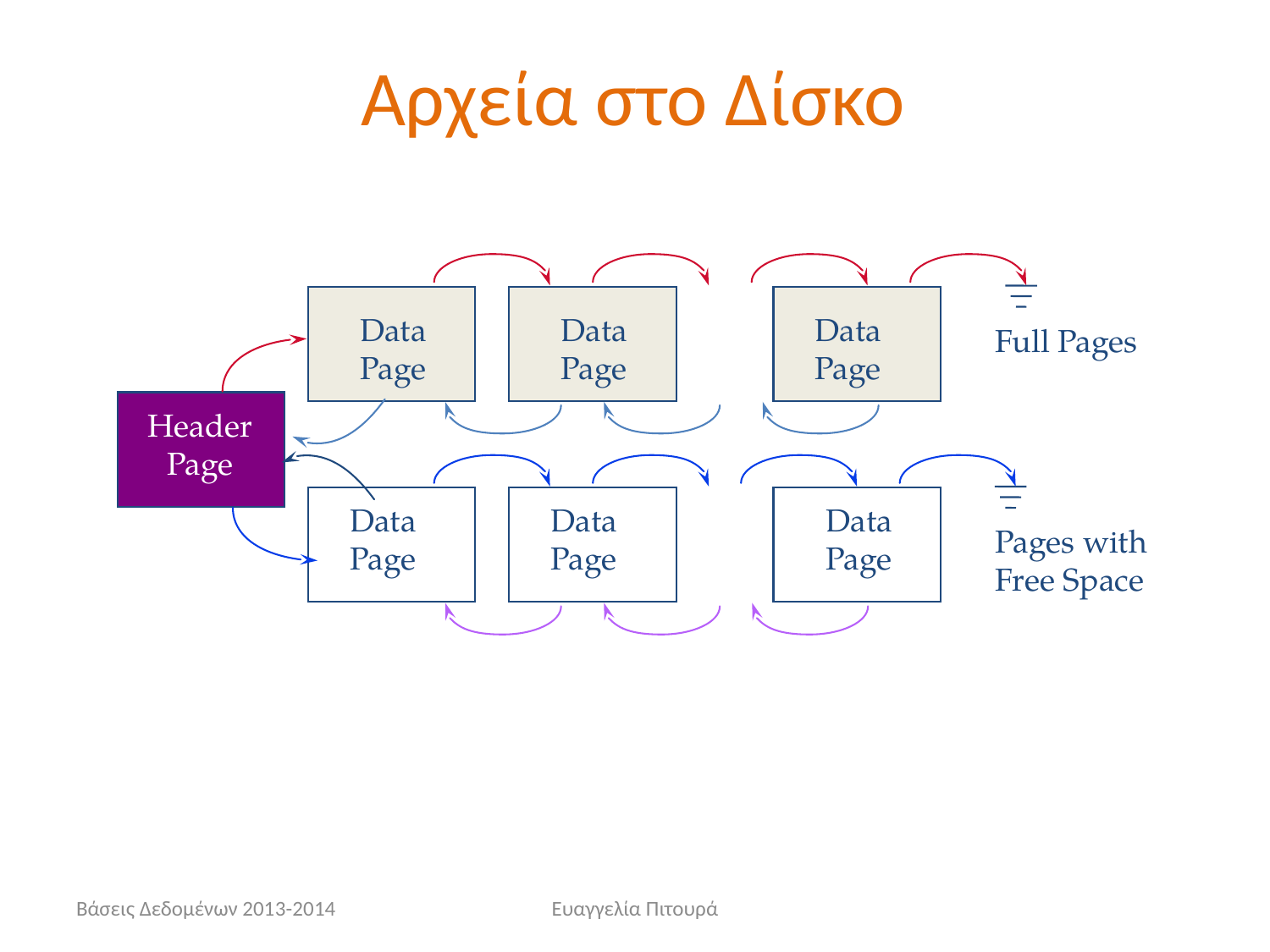

# Αρχεία στο Δίσκο

Data
Page
Data
Page
Data
Page
Full Pages

Header
Page

Data
Page
Data
Page
Data
Page

Pages with
Free Space

Βάσεις Δεδομένων 2013-2014
Ευαγγελία Πιτουρά